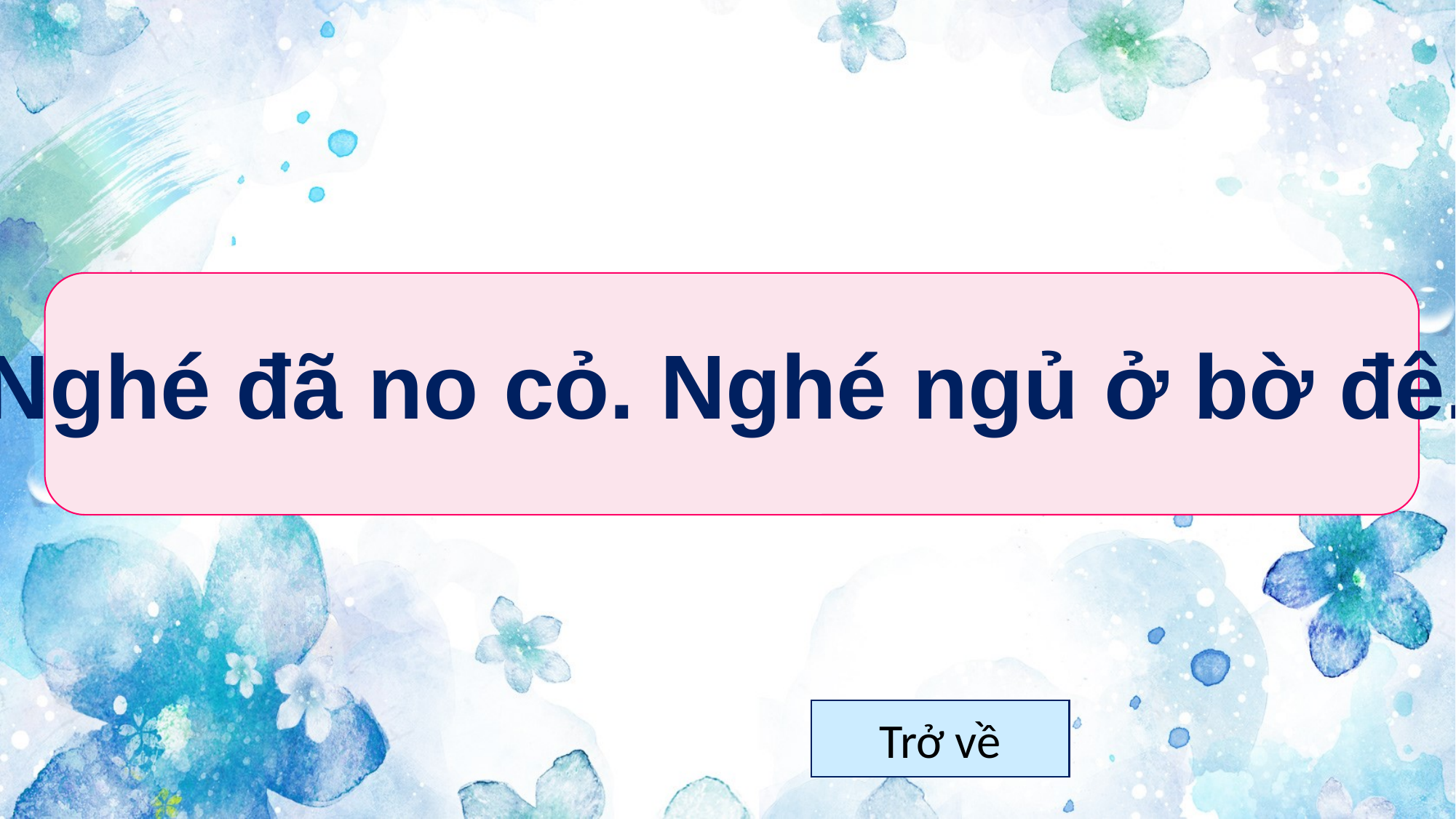

Nghé đã no cỏ. Nghé ngủ ở bờ đê.
Trở về